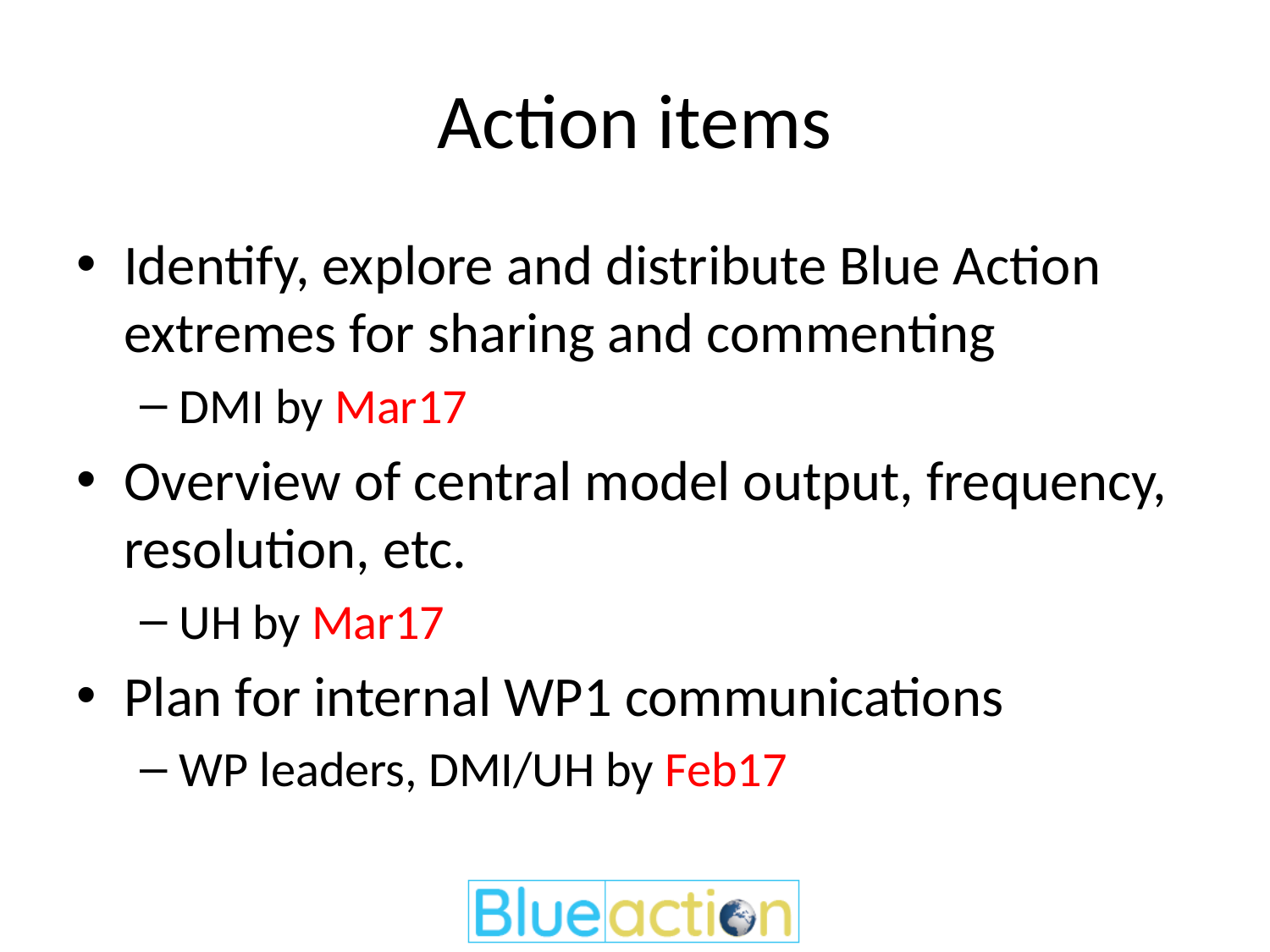

# Action items
Identify, explore and distribute Blue Action extremes for sharing and commenting
DMI by Mar17
Overview of central model output, frequency, resolution, etc.
UH by Mar17
Plan for internal WP1 communications
WP leaders, DMI/UH by Feb17